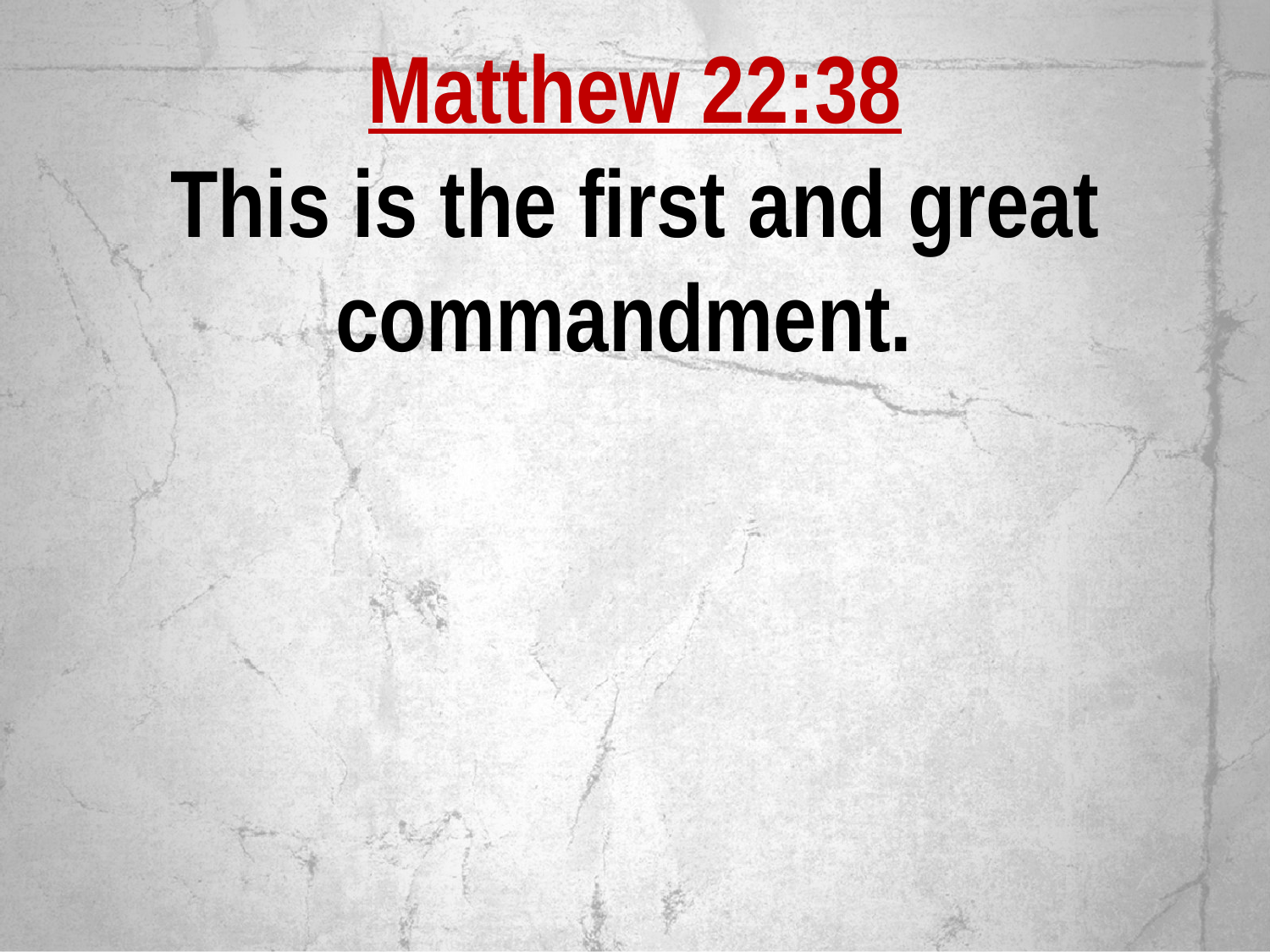

Matthew 22:38
This is the first and great commandment.